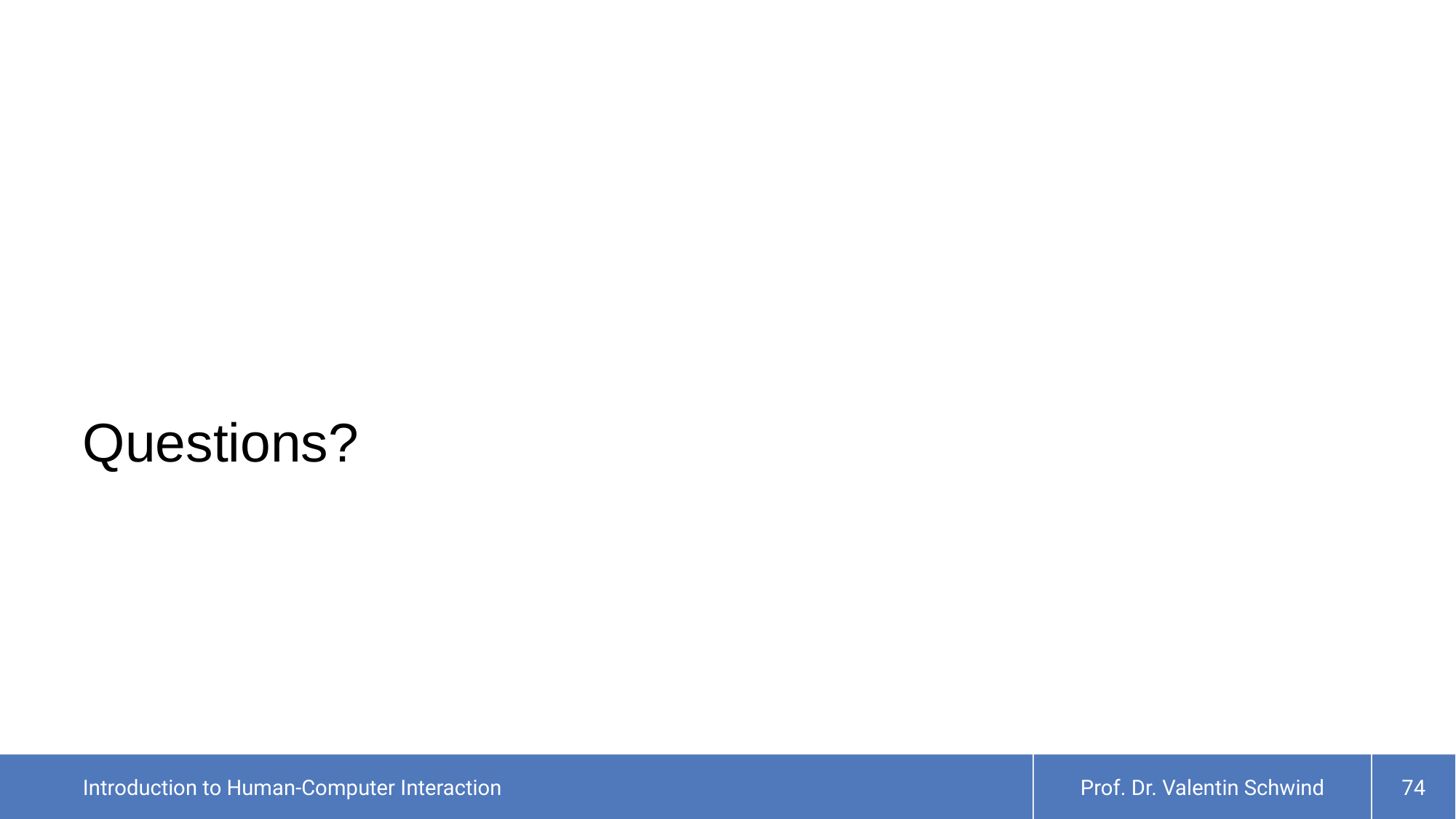

# Questions?

Introduction to Human-Computer Interaction
Prof. Dr. Valentin Schwind
74